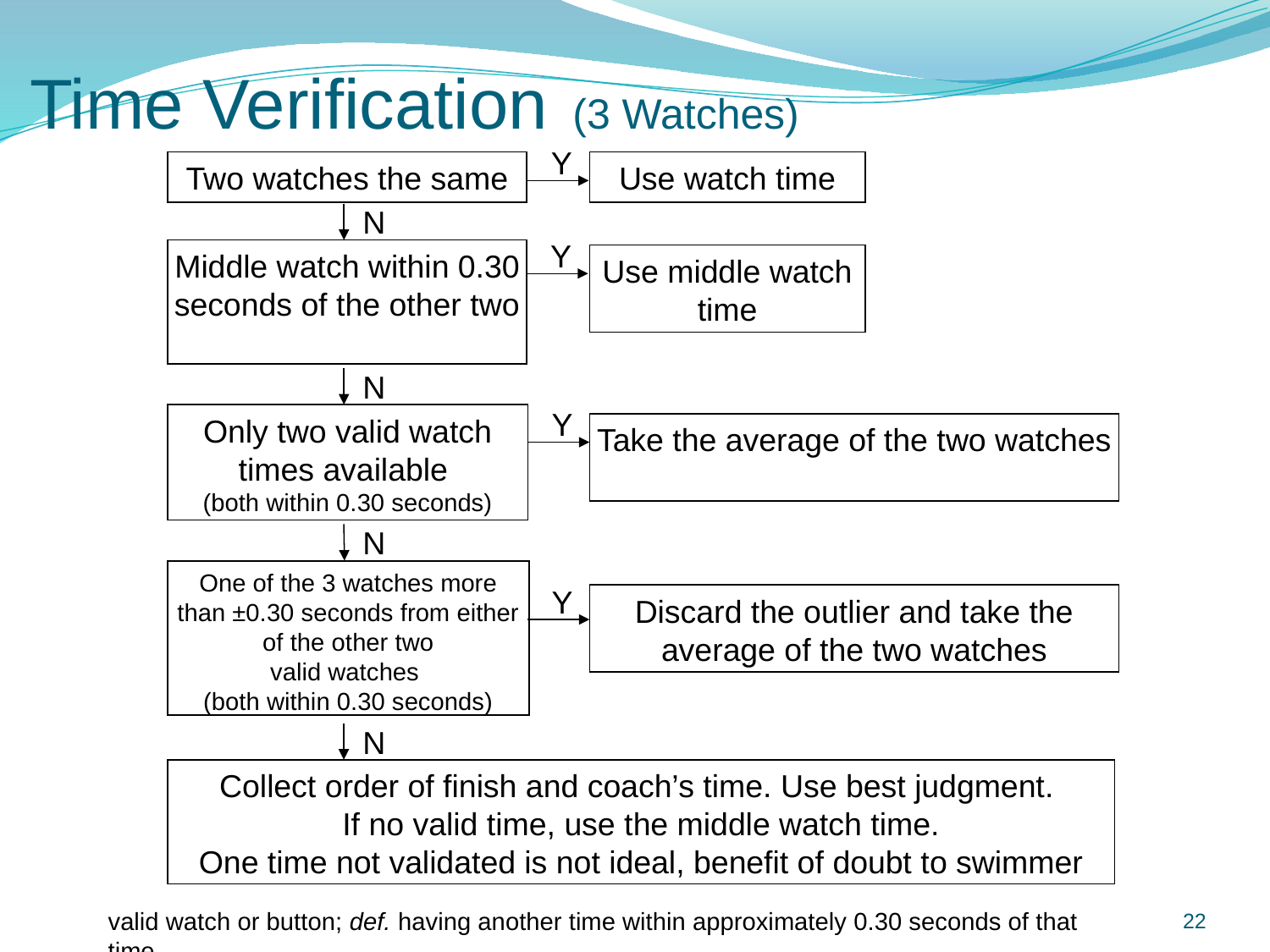

# Time Verification (3 Watches)
Y
Two watches the same
Use watch time
N
Y
Middle watch within 0.30 seconds of the other two
Use middle watch time
N
Y
Only two valid watch times available
(both within 0.30 seconds)
Take the average of the two watches
N
One of the 3 watches more than ±0.30 seconds from either of the other two
valid watches
(both within 0.30 seconds)
Y
Discard the outlier and take the average of the two watches
N
Collect order of finish and coach’s time. Use best judgment.
If no valid time, use the middle watch time.
One time not validated is not ideal, benefit of doubt to swimmer
valid watch or button; def. having another time within approximately 0.30 seconds of that time
22